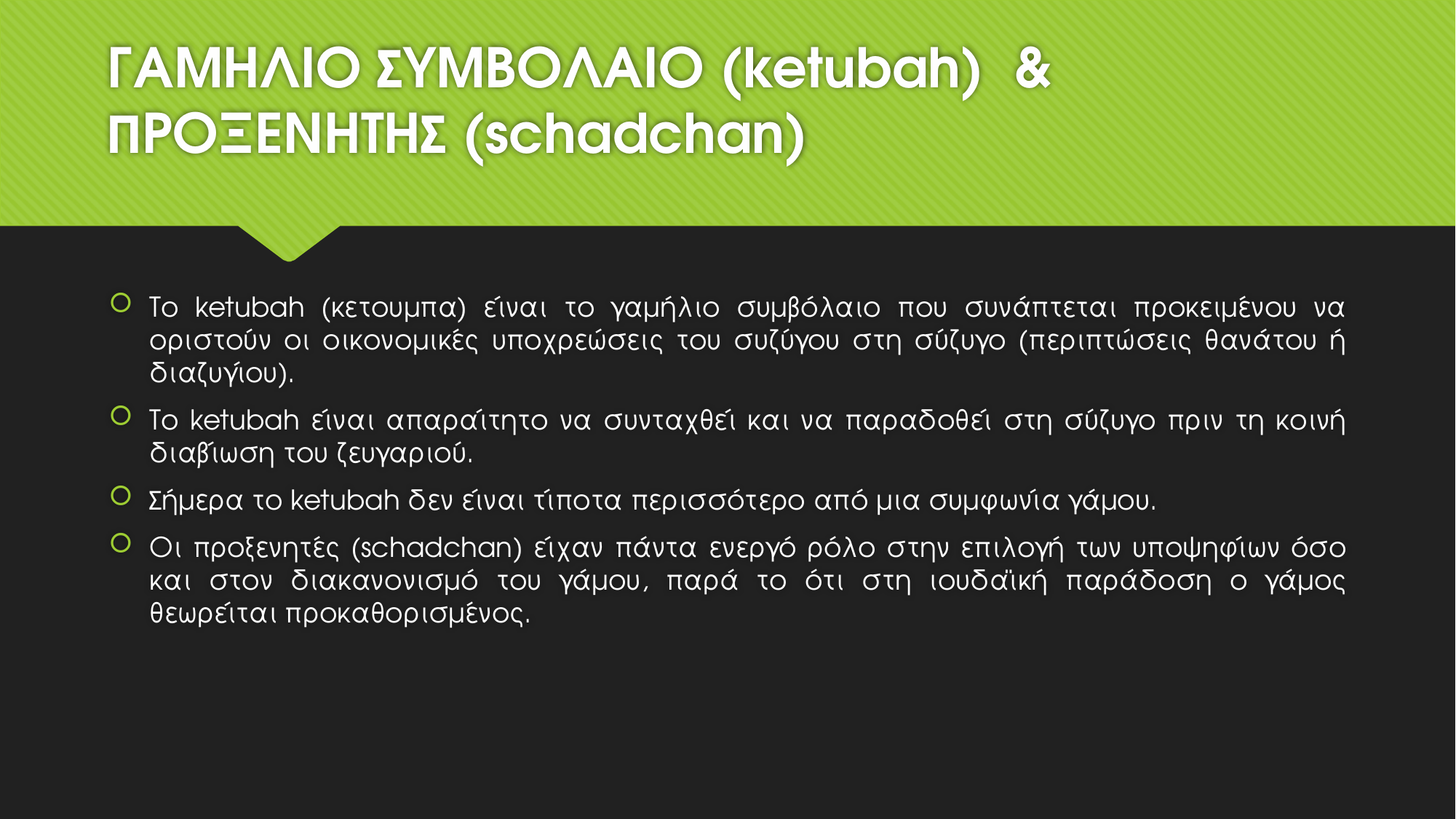

# ΓΑΜΗΛΙΟ ΣΥΜΒΟΛΑΙΟ (ketubah)  & ΠΡΟΞΕΝΗΤΗΣ (schadchan)
Το ketubah (κετουμπα) είναι το γαμήλιο συμβόλαιο που συνάπτεται προκειμένου να οριστούν οι οικονομικές υποχρεώσεις του συζύγου στη σύζυγο (περιπτώσεις θανάτου ή διαζυγίου).
Το ketubah είναι απαραίτητο να συνταχθεί και να παραδοθεί στη σύζυγο πριν τη κοινή διαβίωση του ζευγαριού.
Σήμερα το ketubah δεν είναι τίποτα περισσότερο από μια συμφωνία γάμου.
Οι προξενητές (schadchan) είχαν πάντα ενεργό ρόλο στην επιλογή των υποψηφίων όσο και στον διακανονισμό του γάμου, παρά το ότι στη ιουδαϊκή παράδοση ο γάμος θεωρείται προκαθορισμένος.